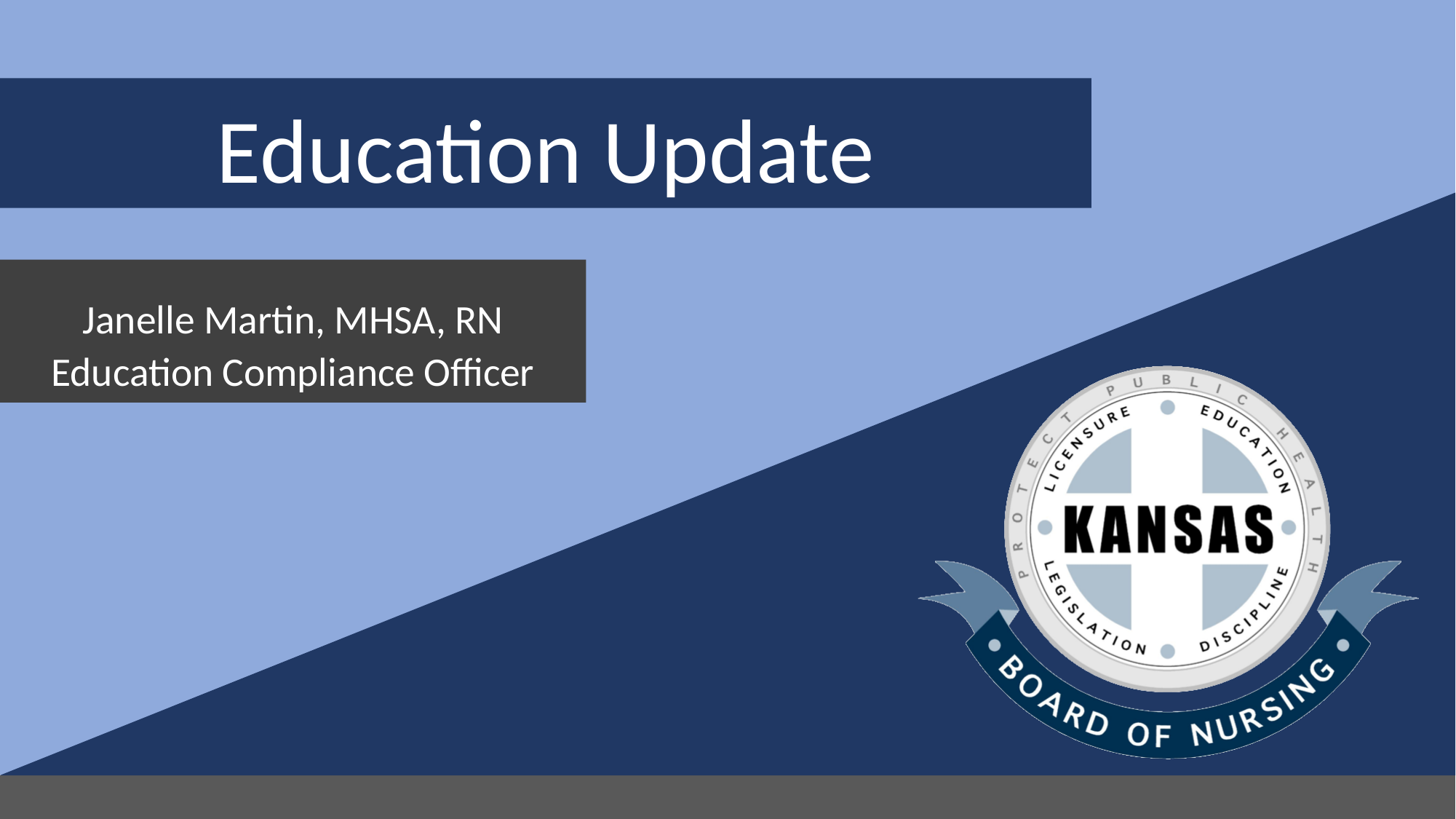

# Education Update

Janelle Martin, MHSA, RN
Education Compliance Officer